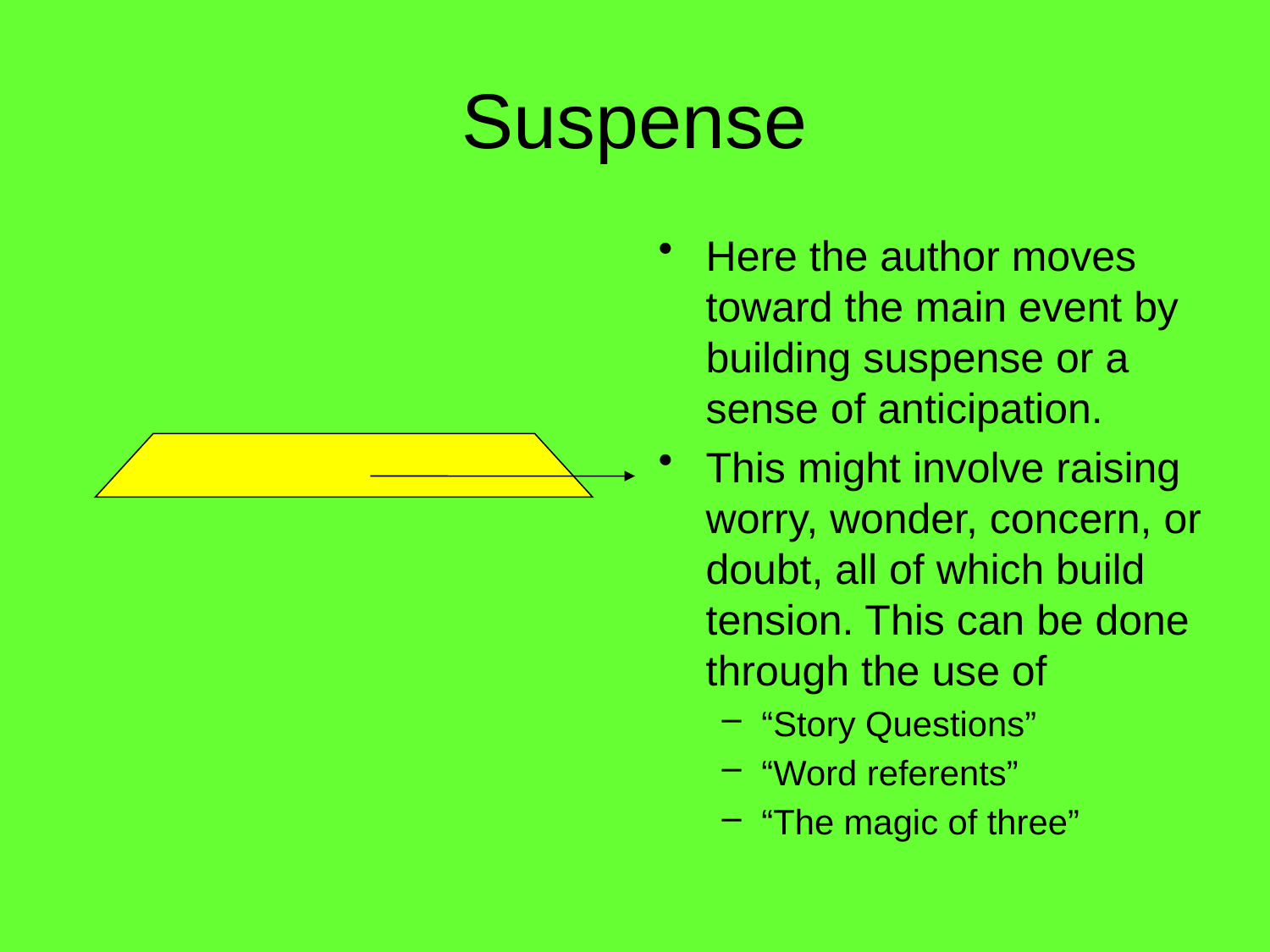

# Suspense

Here the author moves toward the main event by building suspense or a sense of anticipation.
This might involve raising worry, wonder, concern, or doubt, all of which build tension. This can be done through the use of
“Story Questions”
“Word referents”
“The magic of three”